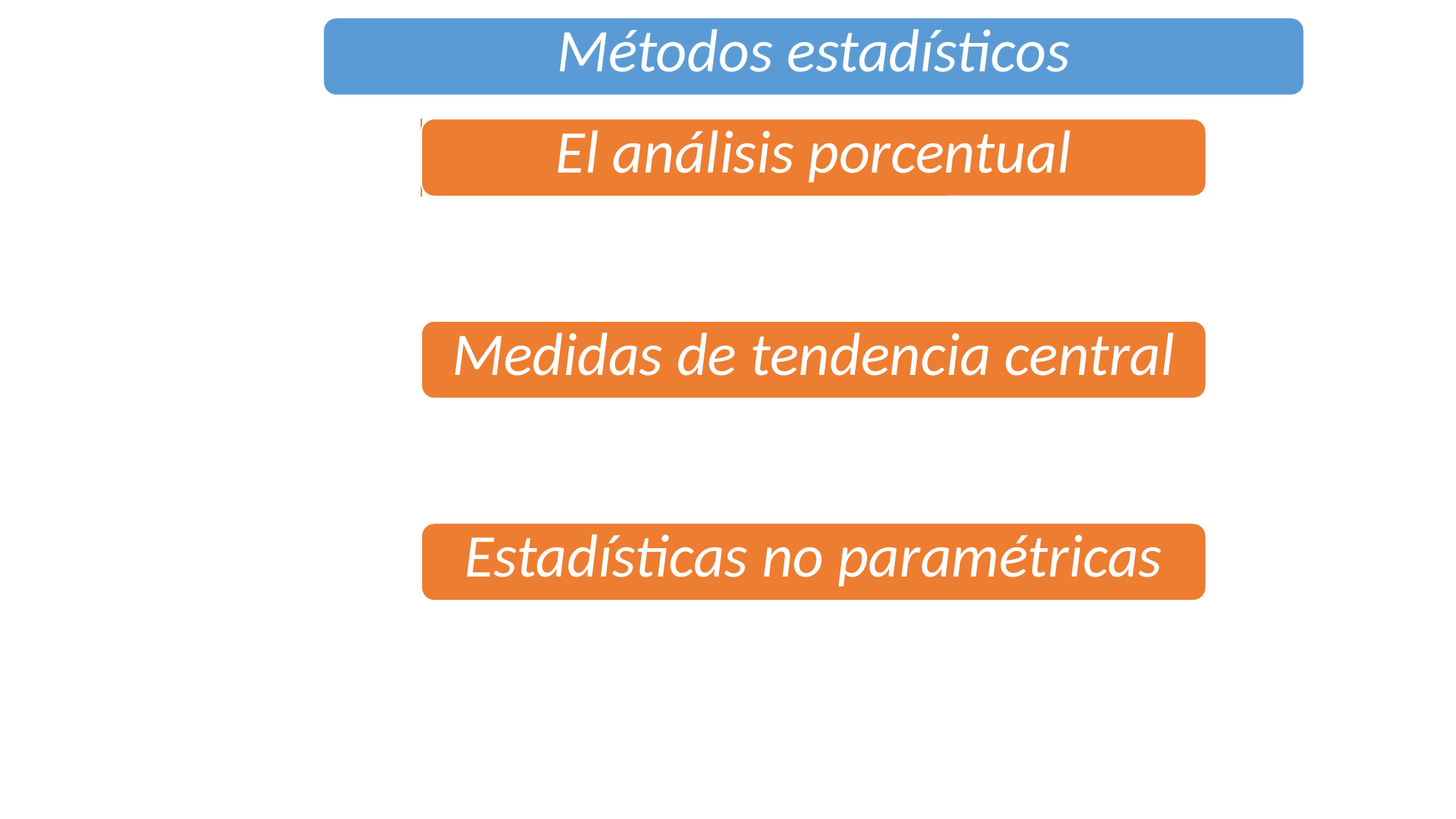

Métodos estadísticos
El análisis porcentual
Medidas de tendencia central
Estadísticas no paramétricas